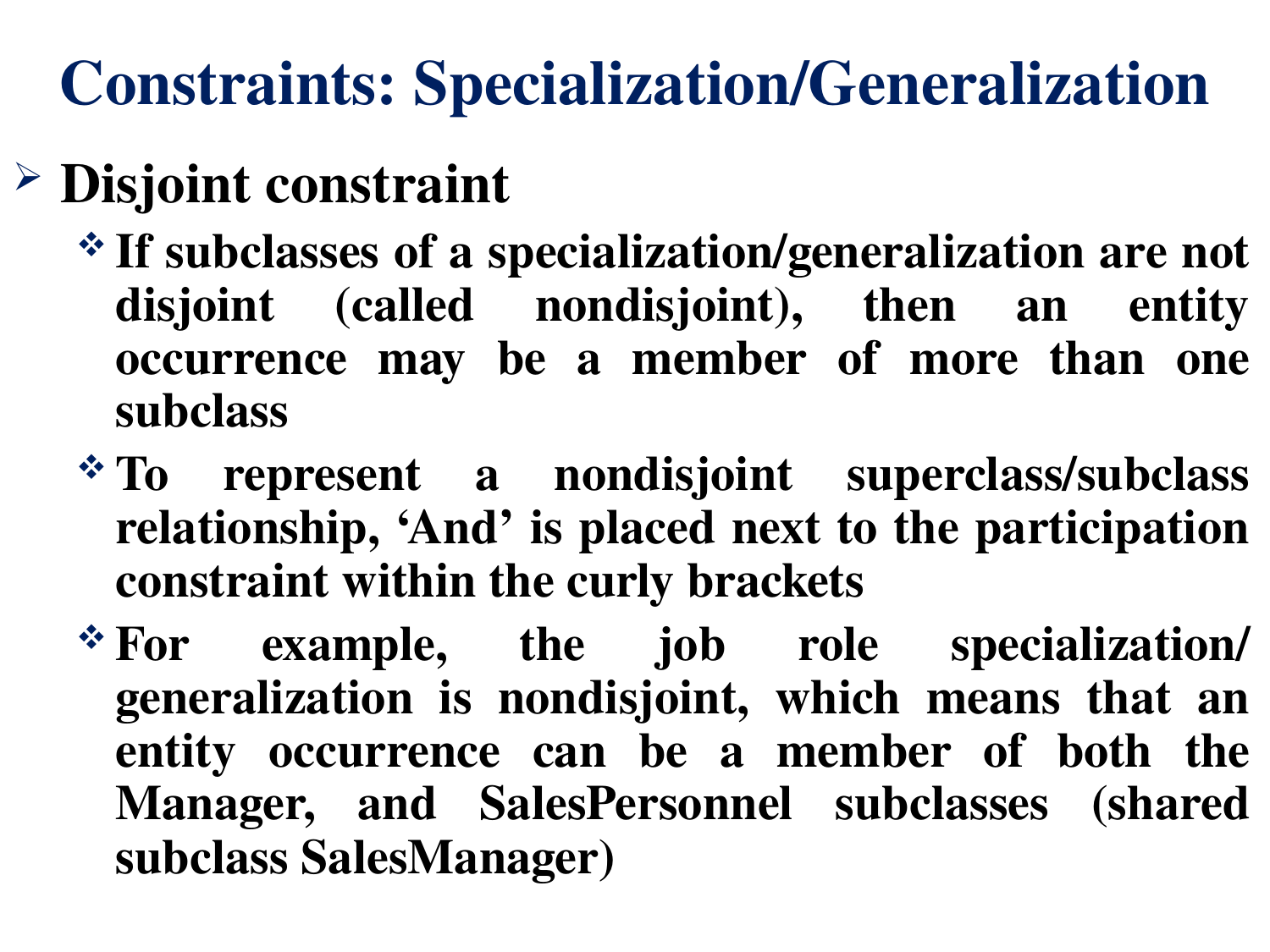

# Constraints: Specialization/Generalization
Disjoint constraint
If subclasses of a specialization/generalization are not disjoint (called nondisjoint), then an entity occurrence may be a member of more than one subclass
To represent a nondisjoint superclass/subclass relationship, ‘And’ is placed next to the participation constraint within the curly brackets
For example, the job role specialization/ generalization is nondisjoint, which means that an entity occurrence can be a member of both the Manager, and SalesPersonnel subclasses (shared subclass SalesManager)